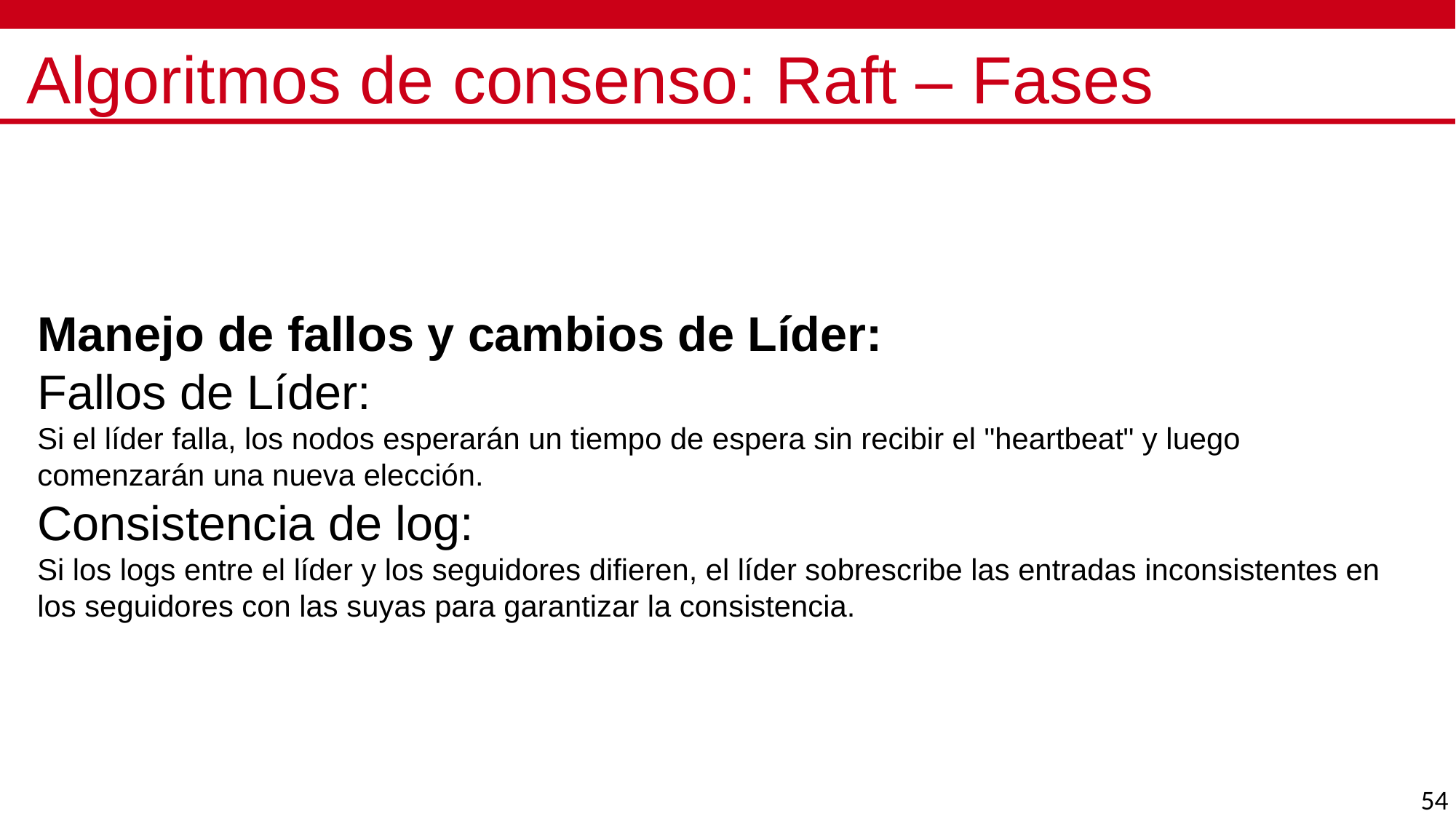

# Algoritmos de consenso: Raft – Fases
Manejo de fallos y cambios de Líder:
Fallos de Líder:
Si el líder falla, los nodos esperarán un tiempo de espera sin recibir el "heartbeat" y luego comenzarán una nueva elección.
Consistencia de log:
Si los logs entre el líder y los seguidores difieren, el líder sobrescribe las entradas inconsistentes en los seguidores con las suyas para garantizar la consistencia.
54